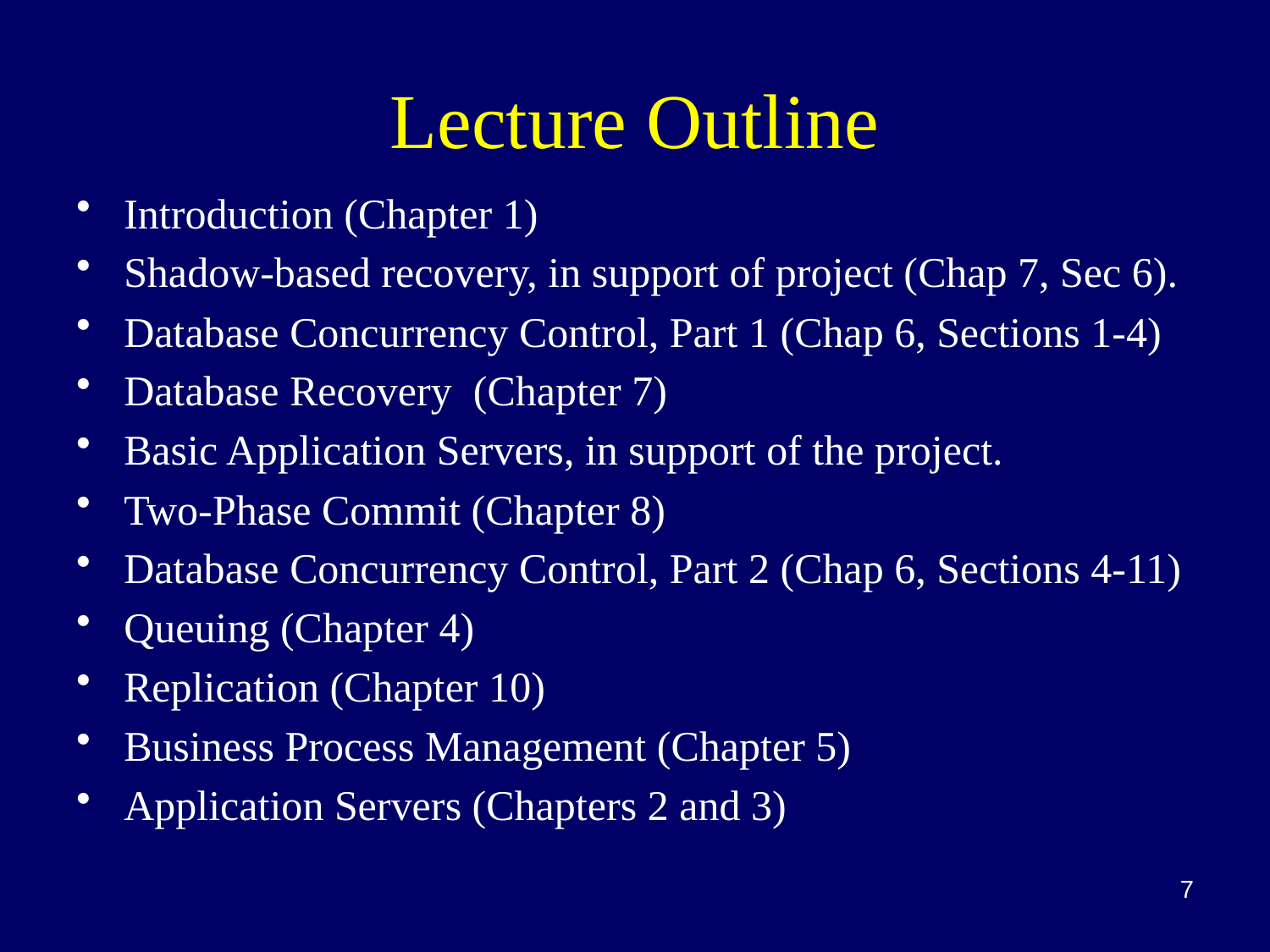

# Lecture Outline
Introduction (Chapter 1)
Shadow-based recovery, in support of project (Chap 7, Sec 6).
Database Concurrency Control, Part 1 (Chap 6, Sections 1-4)
Database Recovery  (Chapter 7)
Basic Application Servers, in support of the project.
Two-Phase Commit (Chapter 8)
Database Concurrency Control, Part 2 (Chap 6, Sections 4-11)
Queuing (Chapter 4)
Replication (Chapter 10)
Business Process Management (Chapter 5)
Application Servers (Chapters 2 and 3)
7